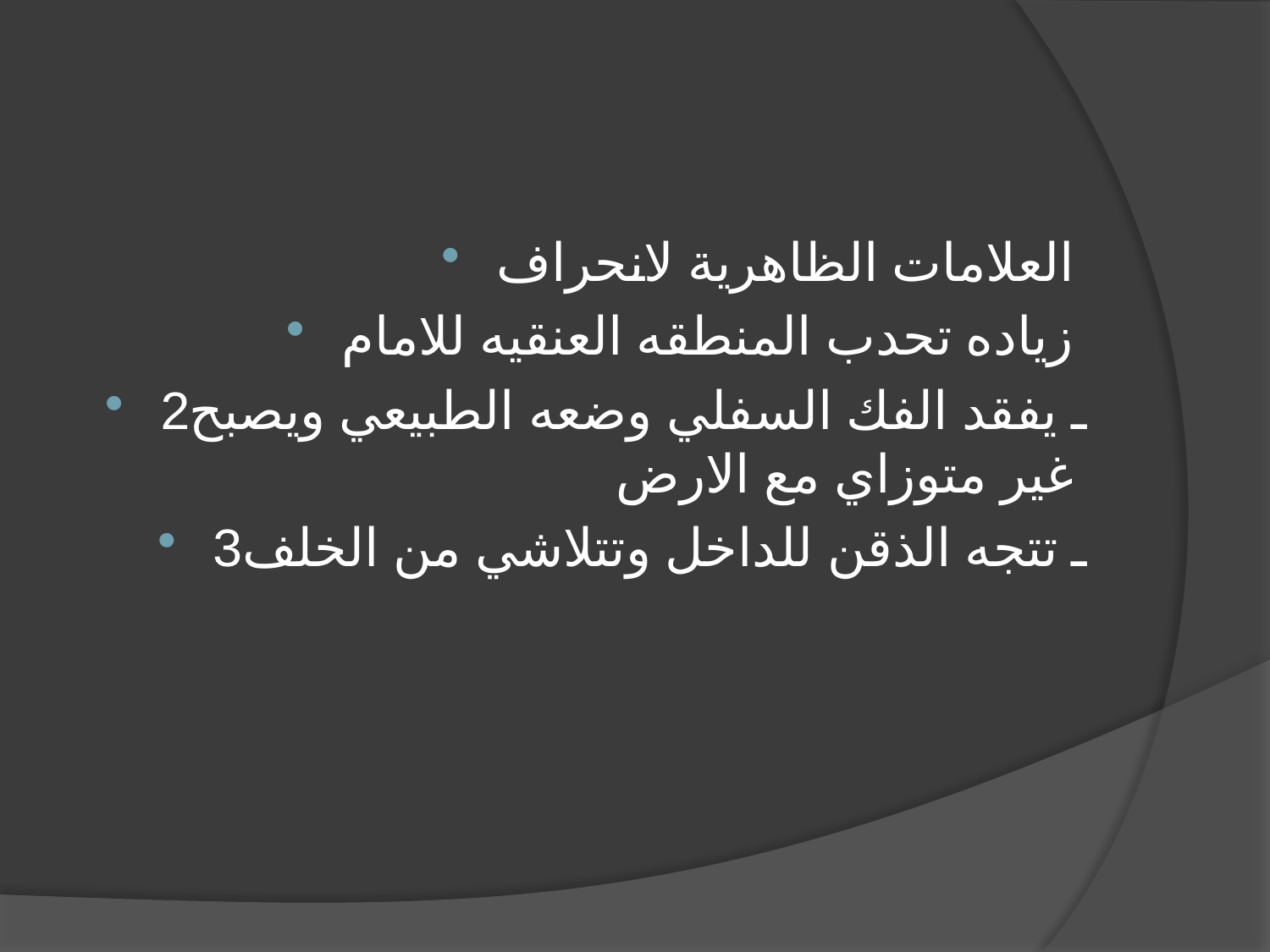

العلامات الظاهرية لانحراف
زياده تحدب المنطقه العنقيه للامام
2ـ يفقد الفك السفلي وضعه الطبيعي ويصبح غير متوزاي مع الارض
3ـ تتجه الذقن للداخل وتتلاشي من الخلف